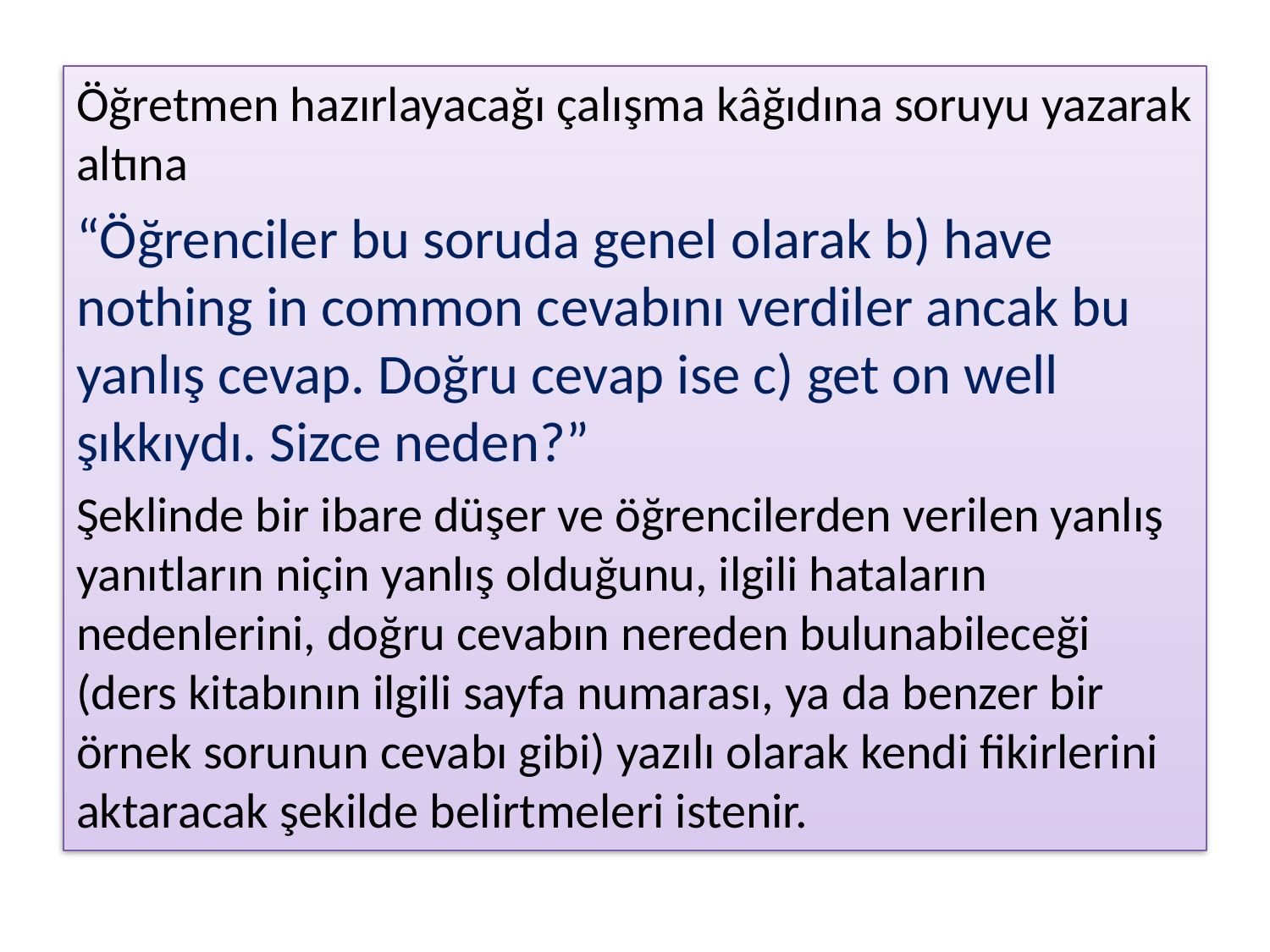

Öğretmen hazırlayacağı çalışma kâğıdına soruyu yazarak altına
“Öğrenciler bu soruda genel olarak b) have nothing in common cevabını verdiler ancak bu yanlış cevap. Doğru cevap ise c) get on well şıkkıydı. Sizce neden?”
Şeklinde bir ibare düşer ve öğrencilerden verilen yanlış yanıtların niçin yanlış olduğunu, ilgili hataların nedenlerini, doğru cevabın nereden bulunabileceği (ders kitabının ilgili sayfa numarası, ya da benzer bir örnek sorunun cevabı gibi) yazılı olarak kendi fikirlerini aktaracak şekilde belirtmeleri istenir.